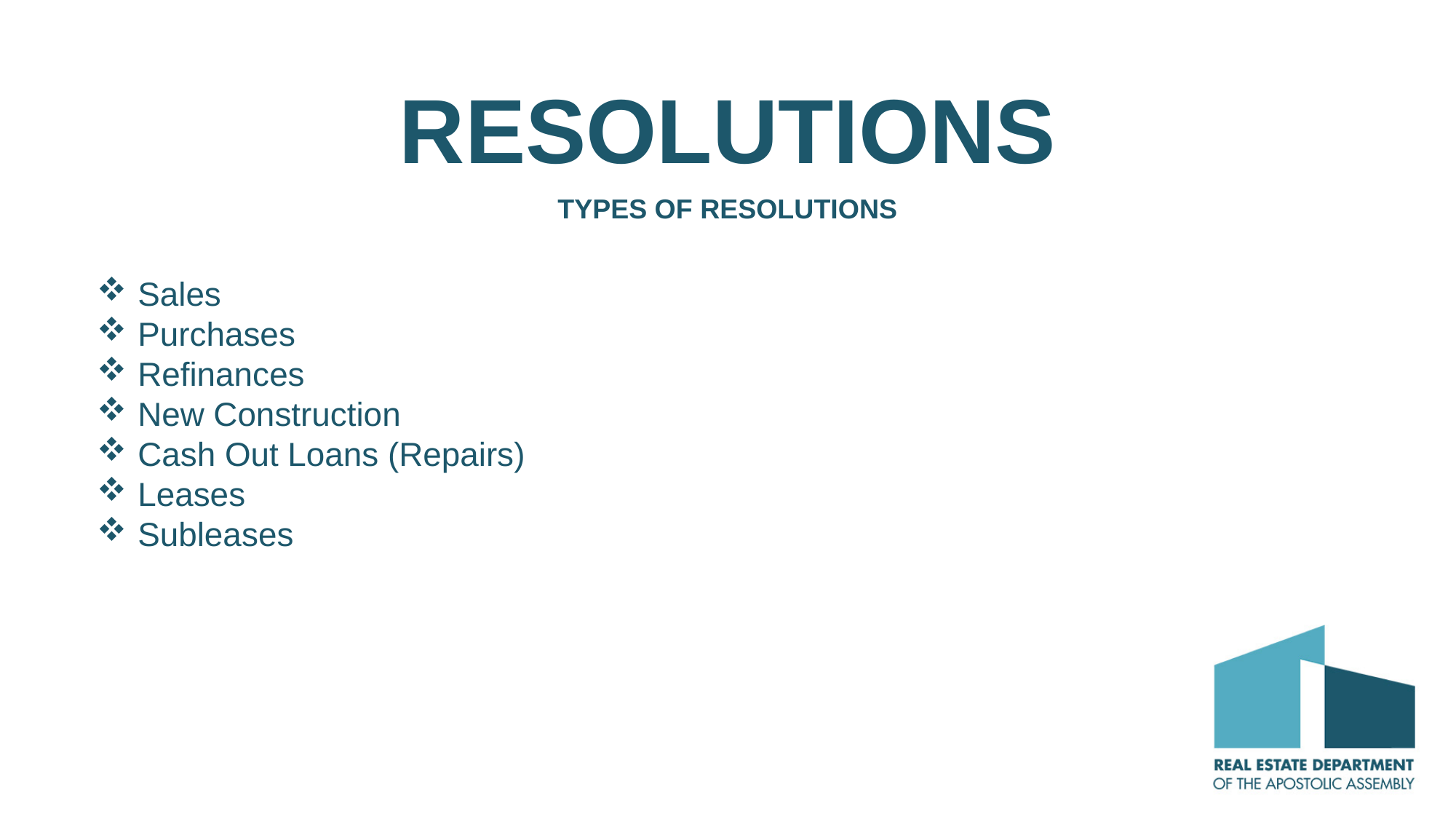

# RESOLUTIONS
TYPES OF RESOLUTIONS

Sales
Purchases
Refinances
New Construction
Cash Out Loans (Repairs)
Leases
Subleases